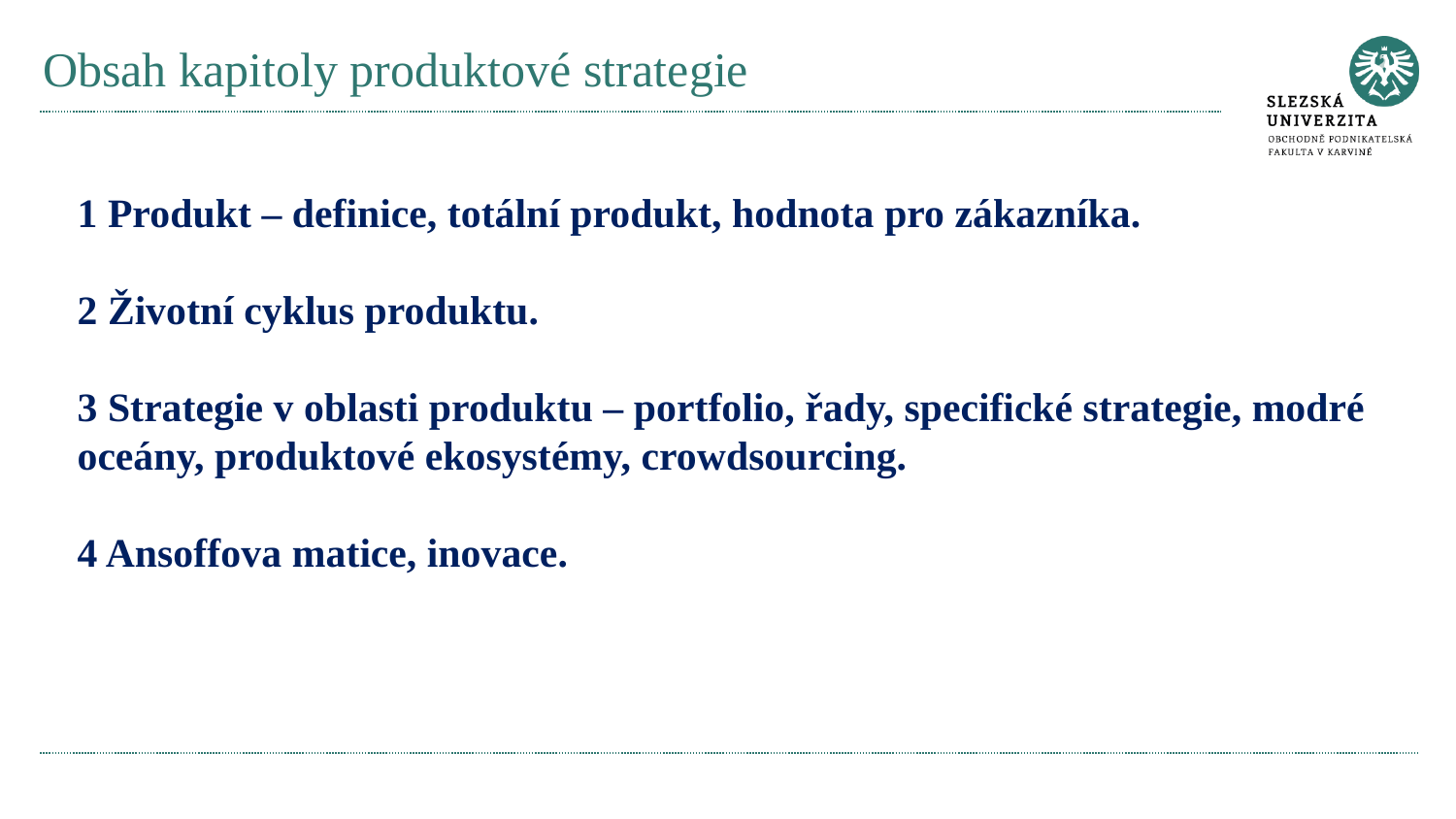

# Obsah kapitoly produktové strategie
1 Produkt – definice, totální produkt, hodnota pro zákazníka.

2 Životní cyklus produktu.

3 Strategie v oblasti produktu – portfolio, řady, specifické strategie, modré oceány, produktové ekosystémy, crowdsourcing.

4 Ansoffova matice, inovace.